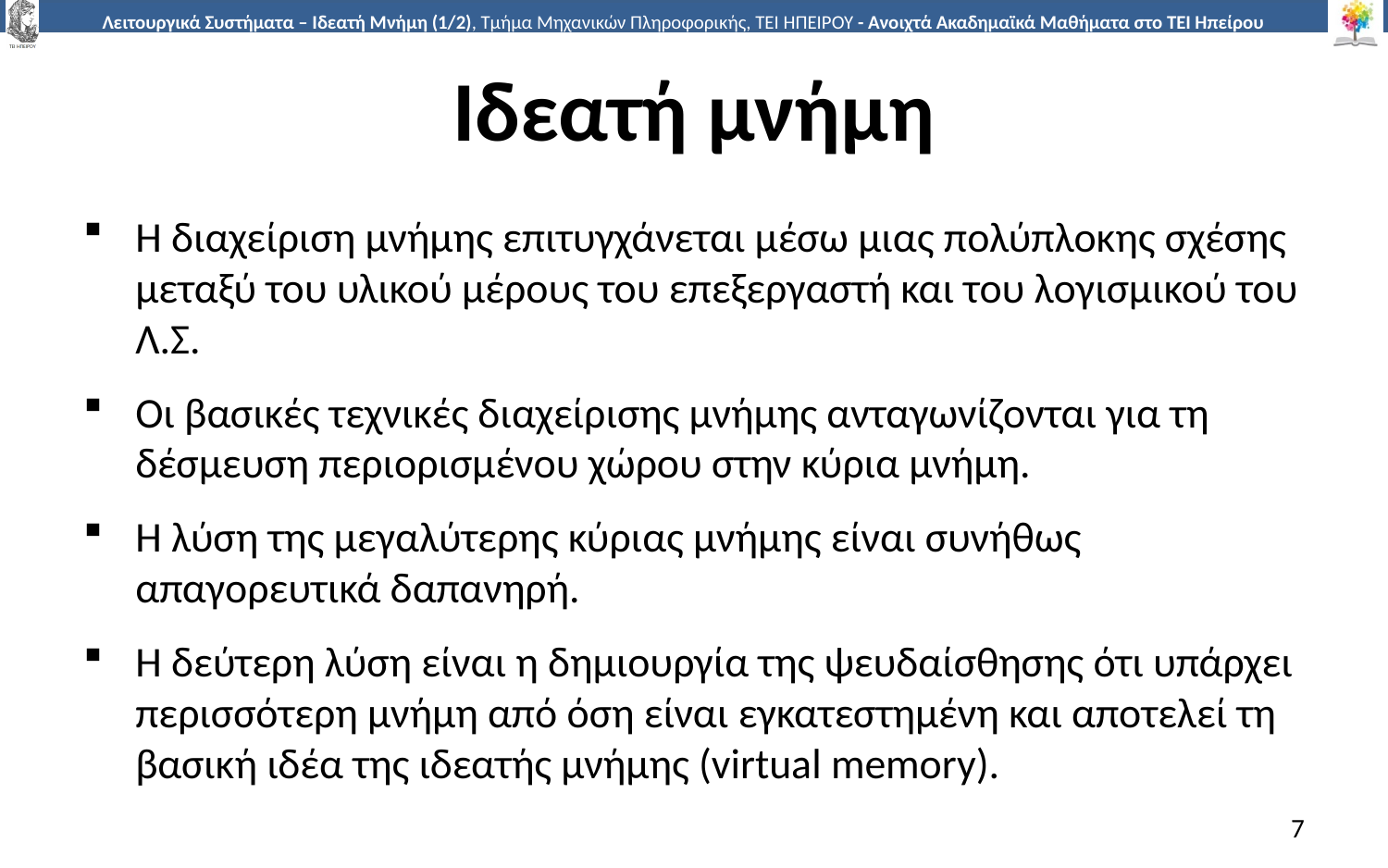

# Ιδεατή μνήμη
Η διαχείριση μνήμης επιτυγχάνεται μέσω μιας πολύπλοκης σχέσης μεταξύ του υλικού μέρους του επεξεργαστή και του λογισμικού του Λ.Σ.
Οι βασικές τεχνικές διαχείρισης μνήμης ανταγωνίζονται για τη δέσμευση περιορισμένου χώρου στην κύρια μνήμη.
Η λύση της μεγαλύτερης κύριας μνήμης είναι συνήθως απαγορευτικά δαπανηρή.
Η δεύτερη λύση είναι η δημιουργία της ψευδαίσθησης ότι υπάρχει περισσότερη μνήμη από όση είναι εγκατεστημένη και αποτελεί τη βασική ιδέα της ιδεατής μνήμης (virtual memory).
7